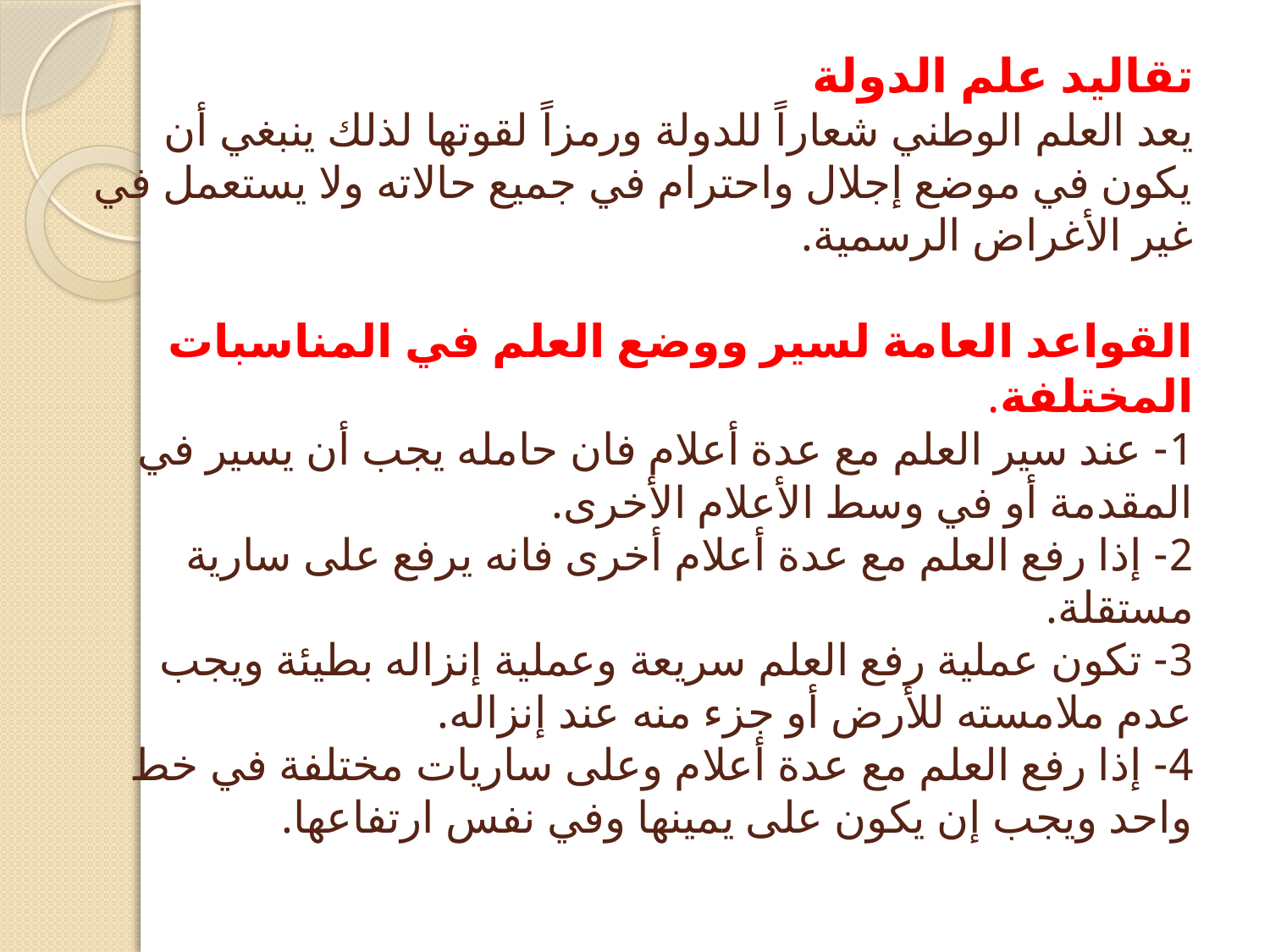

# تقاليد علم الدولة يعد العلم الوطني شعاراً للدولة ورمزاً لقوتها لذلك ينبغي أن يكون في موضع إجلال واحترام في جميع حالاته ولا يستعمل في غير الأغراض الرسمية.   القواعد العامة لسير ووضع العلم في المناسبات المختلفة. 1- عند سير العلم مع عدة أعلام فان حامله يجب أن يسير في المقدمة أو في وسط الأعلام الأخرى. 2- إذا رفع العلم مع عدة أعلام أخرى فانه يرفع على سارية مستقلة. 3- تكون عملية رفع العلم سريعة وعملية إنزاله بطيئة ويجب عدم ملامسته للأرض أو جزء منه عند إنزاله. 4- إذا رفع العلم مع عدة أعلام وعلى ساريات مختلفة في خط واحد ويجب إن يكون على يمينها وفي نفس ارتفاعها.